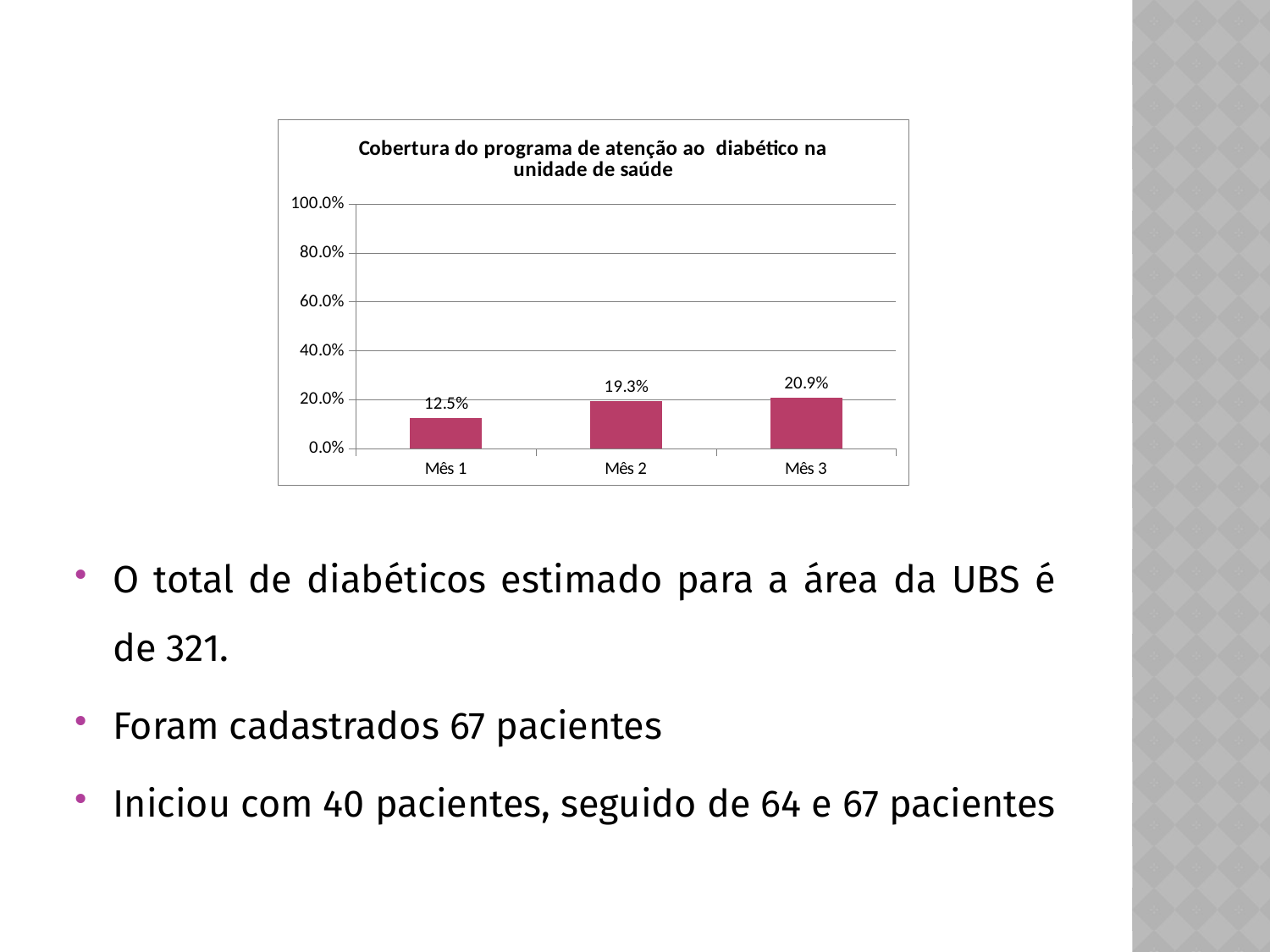

### Chart:

| Category | Cobertura do programa de atenção ao  diabético na unidade de saúde |
|---|---|
| Mês 1 | 0.12461059190031154 |
| Mês 2 | 0.1931464174454829 |
| Mês 3 | 0.20872274143302183 |
O total de diabéticos estimado para a área da UBS é de 321.
Foram cadastrados 67 pacientes
Iniciou com 40 pacientes, seguido de 64 e 67 pacientes